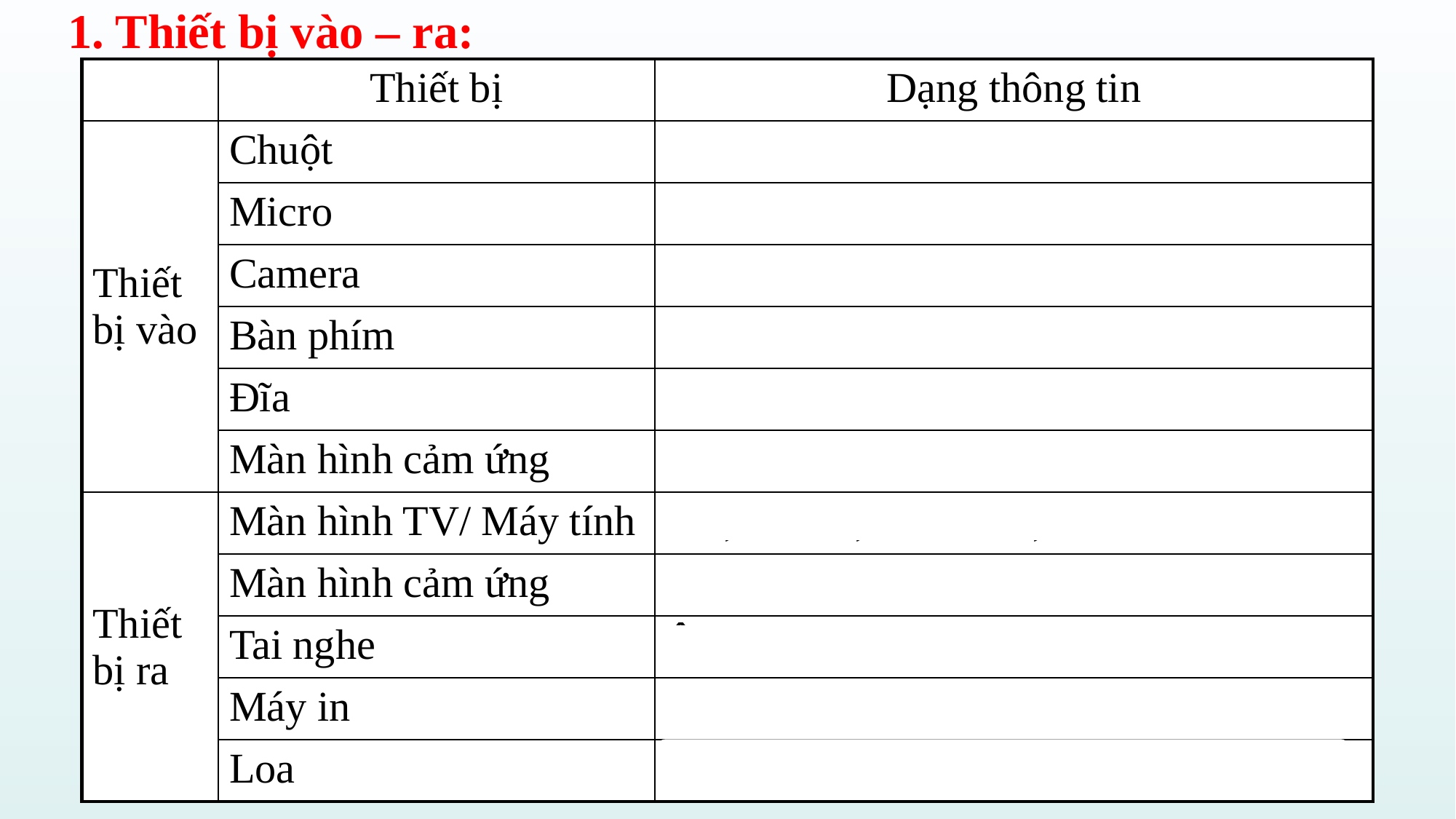

1. Thiết bị vào – ra:
|  | Thiết bị | Dạng thông tin |
| --- | --- | --- |
| Thiết bị vào | Chuột | Văn bản, con số |
|  | Micro | Âm thanh |
|  | Camera | Hình ảnh |
|  | Bàn phím | Văn bản, con số |
|  | Đĩa | Âm thanh, hình ảnh |
|  | Màn hình cảm ứng | VB, con số, âm thanh, hình ảnh |
| Thiết bị ra | Màn hình TV/ Máy tính | VB, con số, âm thanh, hình ảnh |
|  | Màn hình cảm ứng | VB, con số, âm thanh, hình ảnh |
|  | Tai nghe | Âm thanh |
|  | Máy in | Văn bản, hình ảnh |
|  | Loa | Âm thanh |